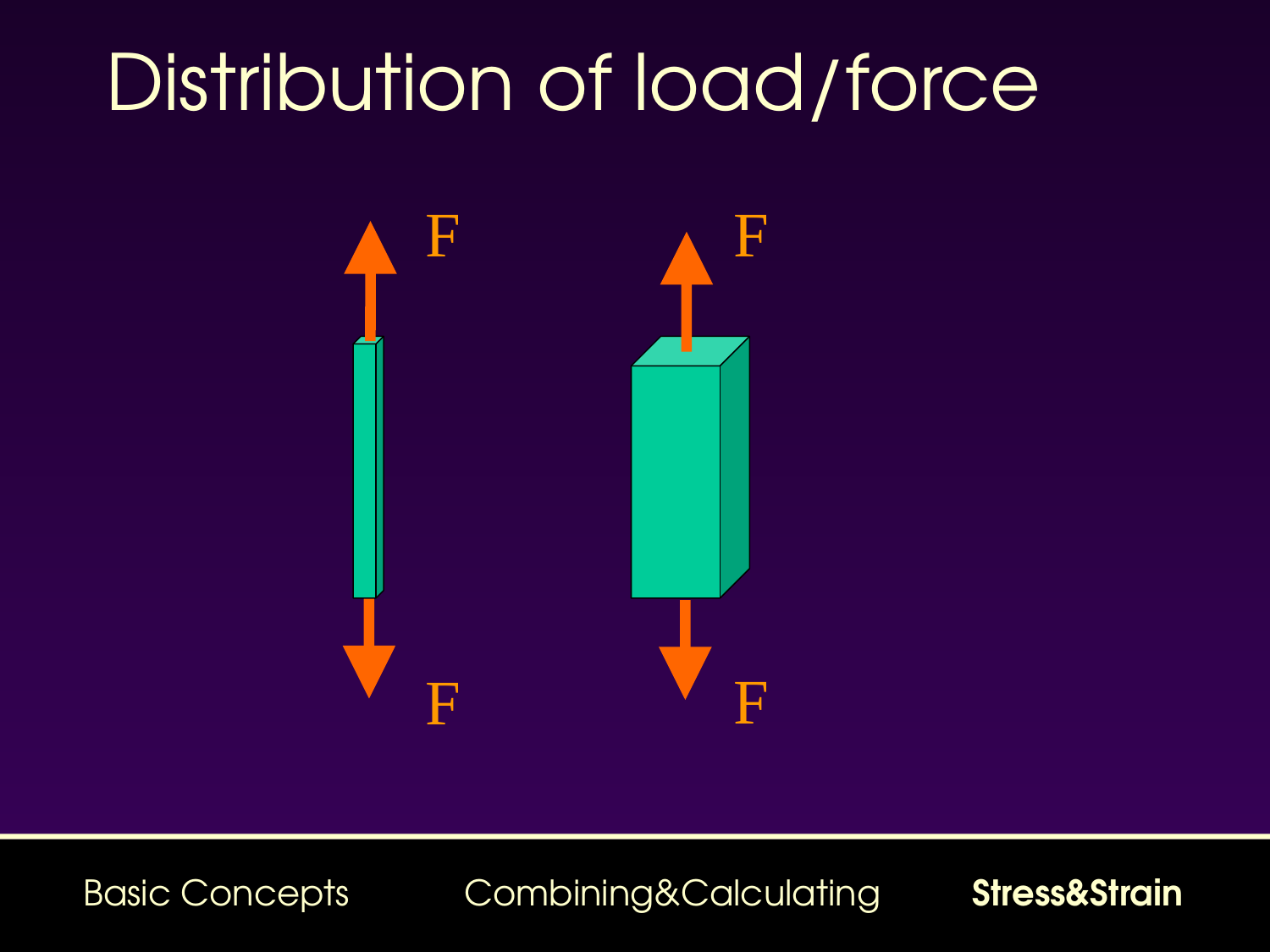

# Distribution of load/force
F
F

F
F

Basic Concepts	Combining&Calculating	Stress&Strain
32